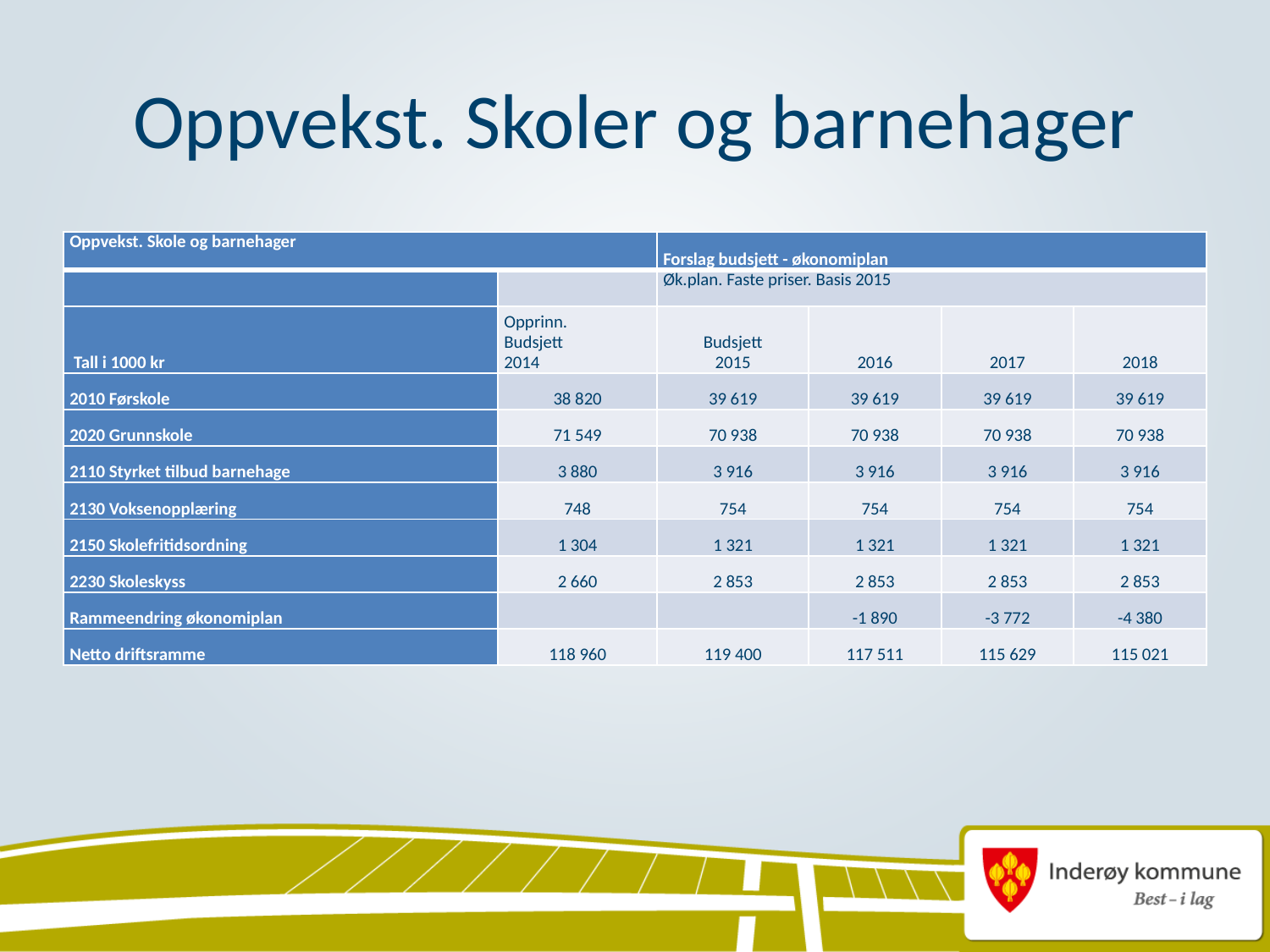

# Oppvekst. Skoler og barnehager

| Oppvekst. Skole og barnehager |  | Forslag budsjett - økonomiplan |  |  |  |
| --- | --- | --- | --- | --- | --- |
|  |  | Øk.plan. Faste priser. Basis 2015 |  |  |  |
| Tall i 1000 kr | Opprinn. Budsjett 2014 | Budsjett 2015 | 2016 | 2017 | 2018 |
| 2010 Førskole | 38 820 | 39 619 | 39 619 | 39 619 | 39 619 |
| 2020 Grunnskole | 71 549 | 70 938 | 70 938 | 70 938 | 70 938 |
| 2110 Styrket tilbud barnehage | 3 880 | 3 916 | 3 916 | 3 916 | 3 916 |
| 2130 Voksenopplæring | 748 | 754 | 754 | 754 | 754 |
| 2150 Skolefritidsordning | 1 304 | 1 321 | 1 321 | 1 321 | 1 321 |
| 2230 Skoleskyss | 2 660 | 2 853 | 2 853 | 2 853 | 2 853 |
| Rammeendring økonomiplan |  |  | -1 890 | -3 772 | -4 380 |
| Netto driftsramme | 118 960 | 119 400 | 117 511 | 115 629 | 115 021 |